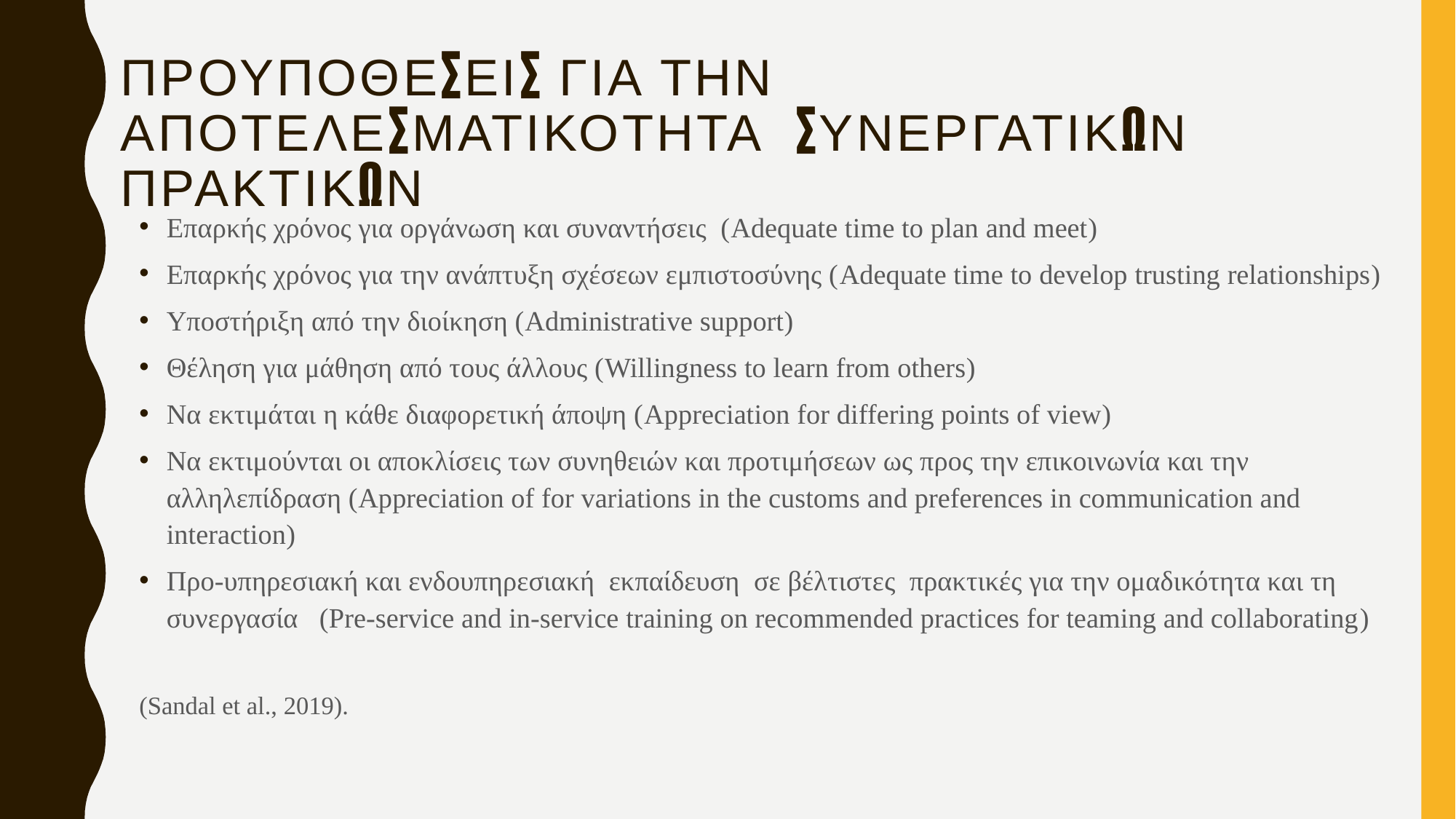

# Προυποθεσεισ για την αποτελεσματικοτητα  Συνεργατικων πρακτικων
Επαρκής χρόνος για οργάνωση και συναντήσεις  (Adequate time to plan and meet)
Επαρκής χρόνος για την ανάπτυξη σχέσεων εμπιστοσύνης (Adequate time to develop trusting relationships)
Υποστήριξη από την διοίκηση (Administrative support)
Θέληση για μάθηση από τους άλλους (Willingness to learn from others)
Να εκτιμάται η κάθε διαφορετική άποψη (Appreciation for differing points of view)
Να εκτιμούνται οι αποκλίσεις των συνηθειών και προτιμήσεων ως προς την επικοινωνία και την αλληλεπίδραση (Appreciation of for variations in the customs and preferences in communication and interaction)
Προ-υπηρεσιακή και ενδουπηρεσιακή  εκπαίδευση  σε βέλτιστες  πρακτικές για την ομαδικότητα και τη συνεργασία   (Pre-service and in-service training on recommended practices for teaming and collaborating)

(Sandal et al., 2019).